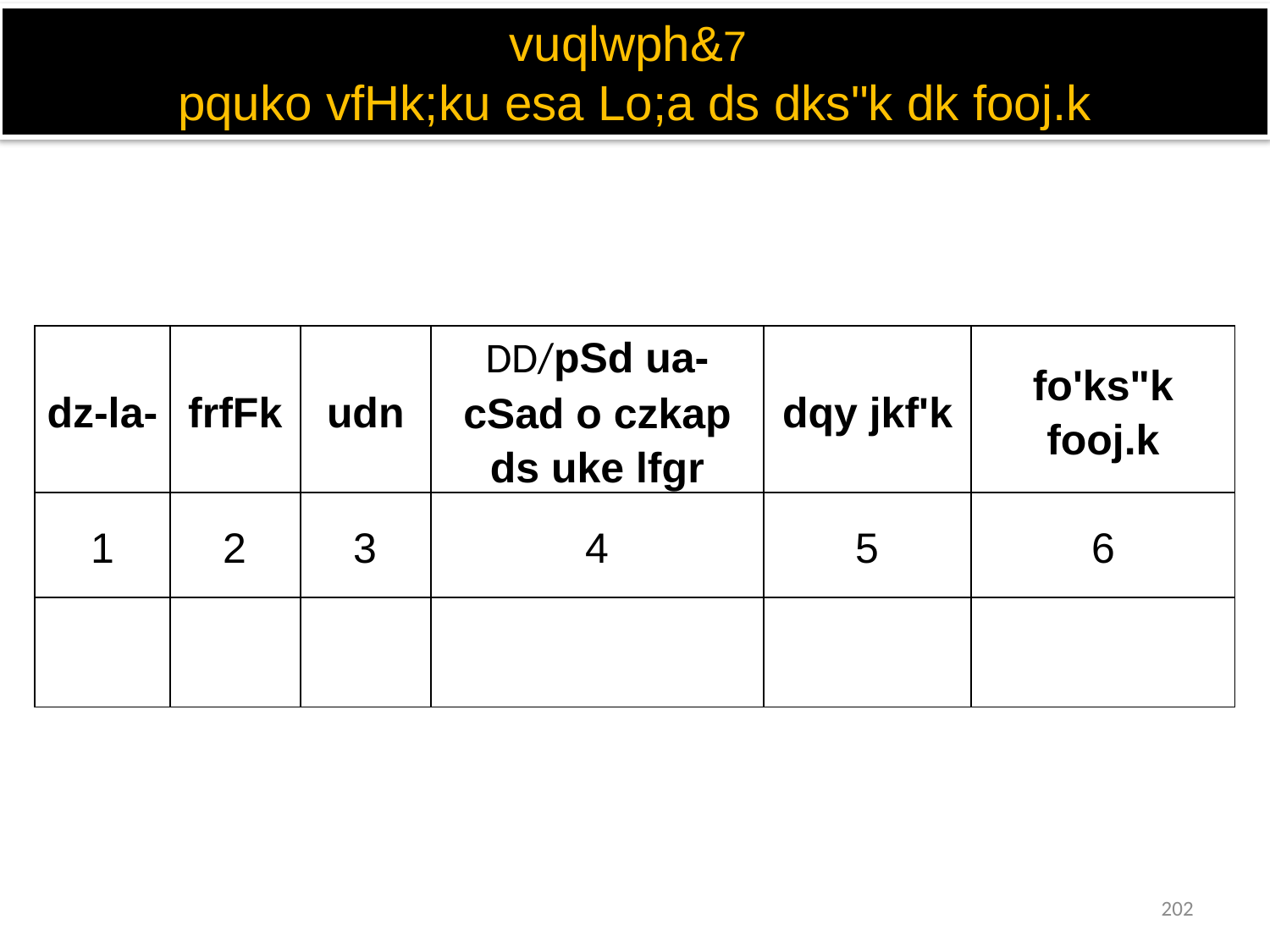

vuqlwph&7
pquko vfHk;ku esa Lo;a ds dks"k dk fooj.k
| dz-la- | frfFk | udn | DD/pSd ua- cSad o czkap ds uke lfgr | dqy jkf'k | fo'ks"k fooj.k |
| --- | --- | --- | --- | --- | --- |
| 1 | 2 | 3 | 4 | 5 | 6 |
|  |  |  |  |  |  |
202